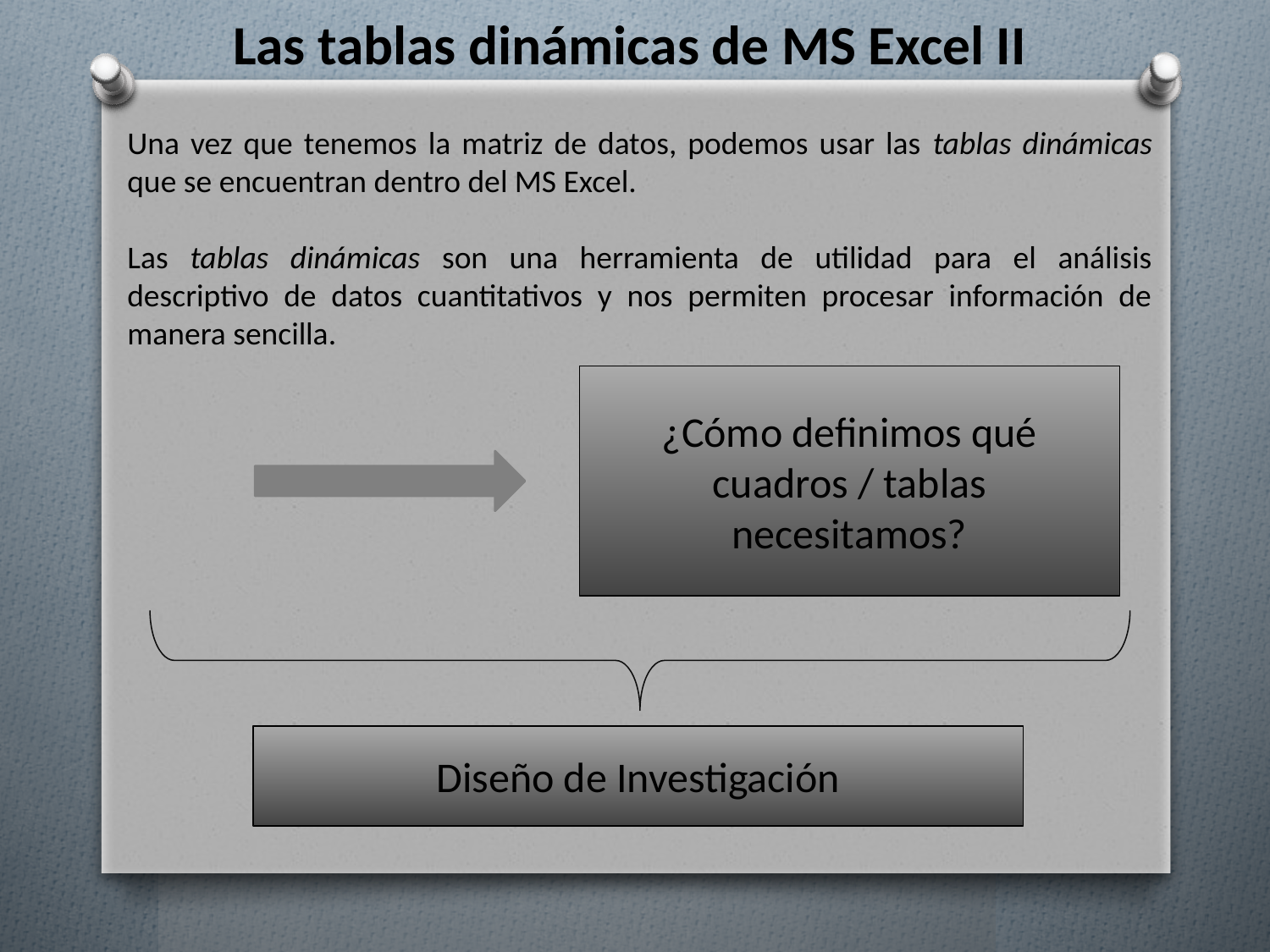

Las tablas dinámicas de MS Excel II
Una vez que tenemos la matriz de datos, podemos usar las tablas dinámicas que se encuentran dentro del MS Excel.

Las tablas dinámicas son una herramienta de utilidad para el análisis descriptivo de datos cuantitativos y nos permiten procesar información de manera sencilla.

¿Cómo definimos qué cuadros / tablas necesitamos?

Diseño de Investigación